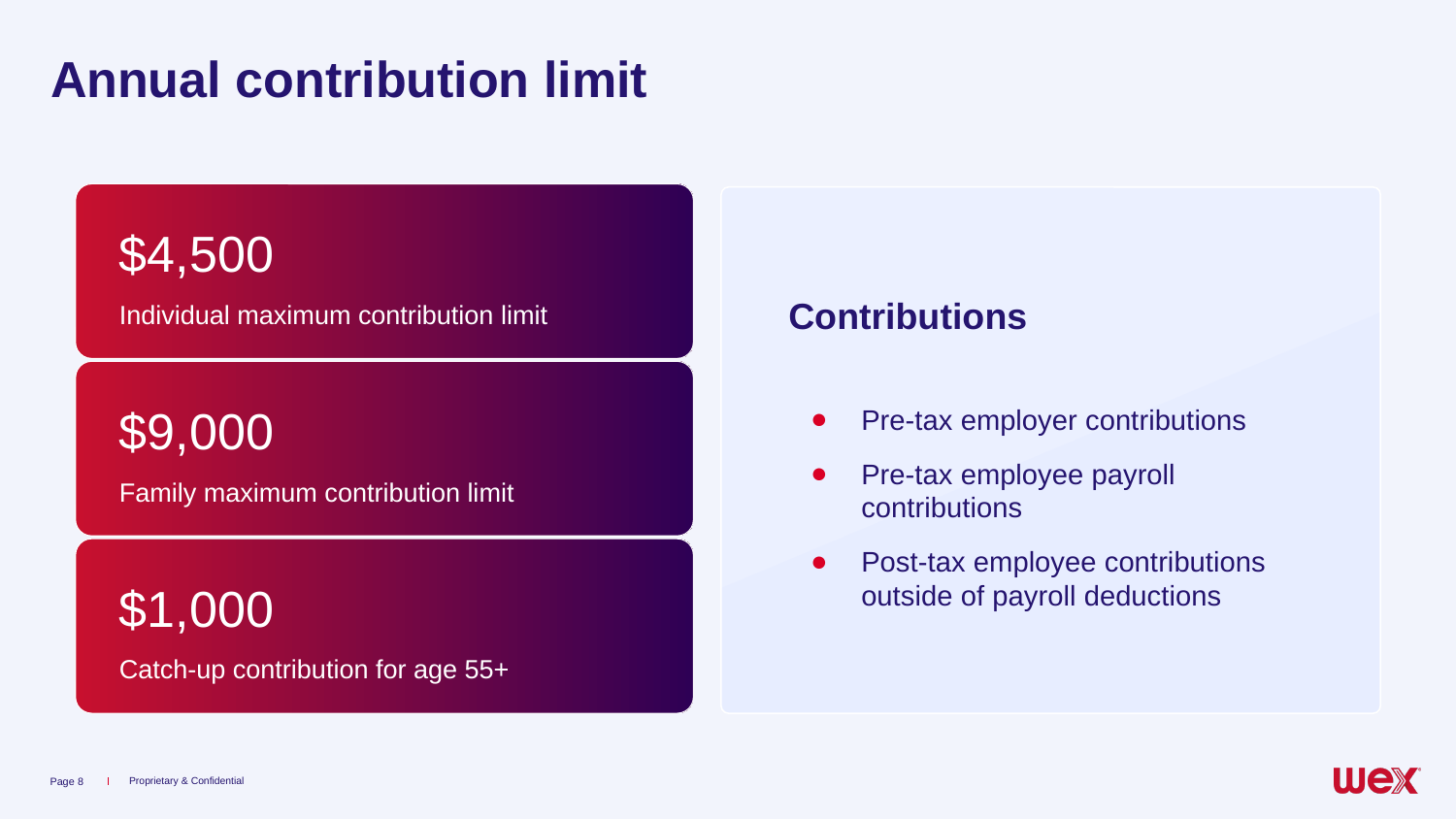

# Annual contribution limit

$4,500
Individual maximum contribution limit

Contributions

Pre-tax employer contributions
Pre-tax employee payroll contributions
Post-tax employee contributions outside of payroll deductions

$9,000
Family maximum contribution limit

$1,000
Catch-up contribution for age 55+
Page 8